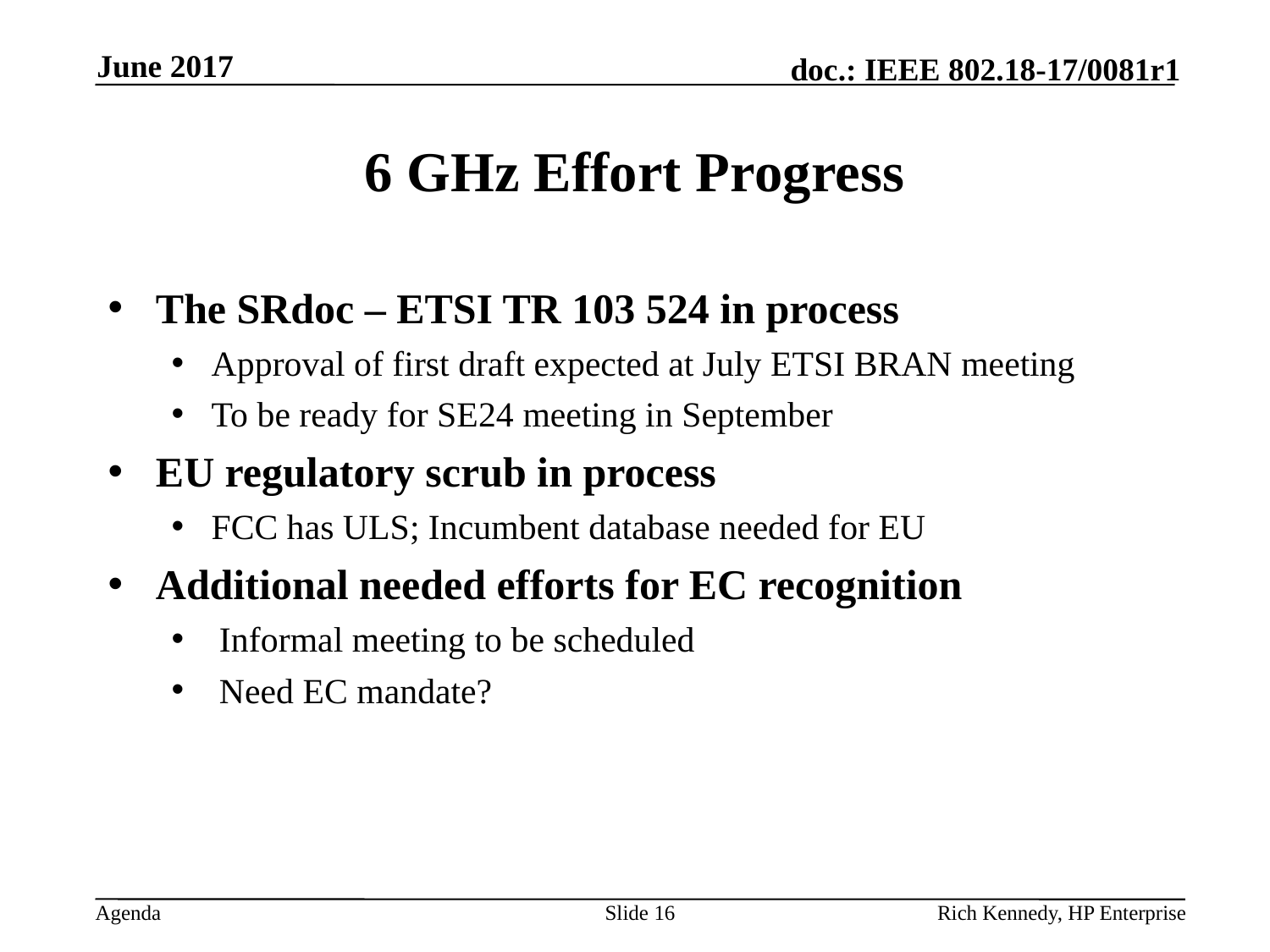

June 2017
# 6 GHz Effort Progress
The SRdoc – ETSI TR 103 524 in process
Approval of first draft expected at July ETSI BRAN meeting
To be ready for SE24 meeting in September
EU regulatory scrub in process
FCC has ULS; Incumbent database needed for EU
Additional needed efforts for EC recognition
Informal meeting to be scheduled
Need EC mandate?

Slide 16
Rich Kennedy, HP Enterprise